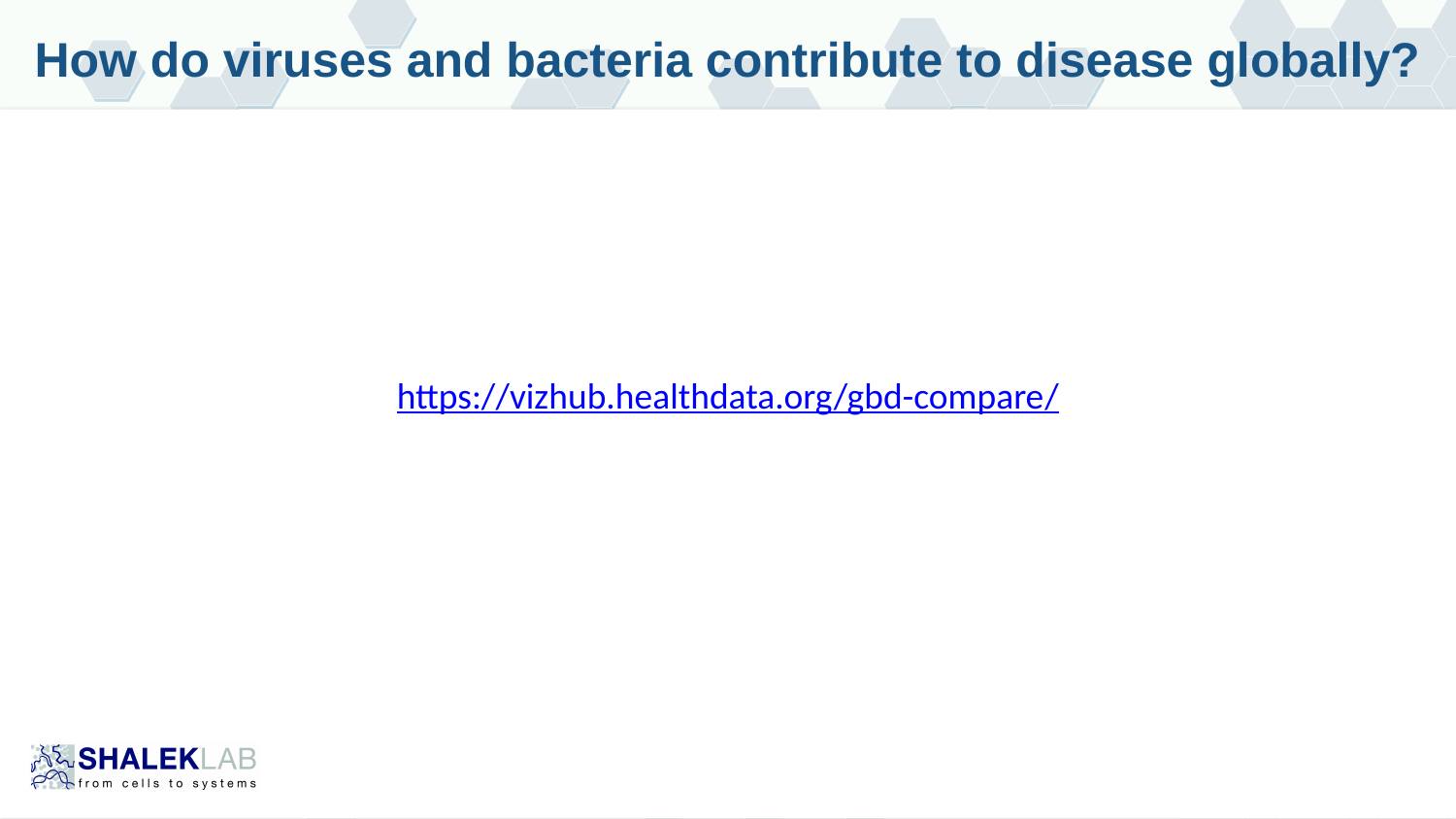

How do viruses and bacteria contribute to disease globally?
https://vizhub.healthdata.org/gbd-compare/